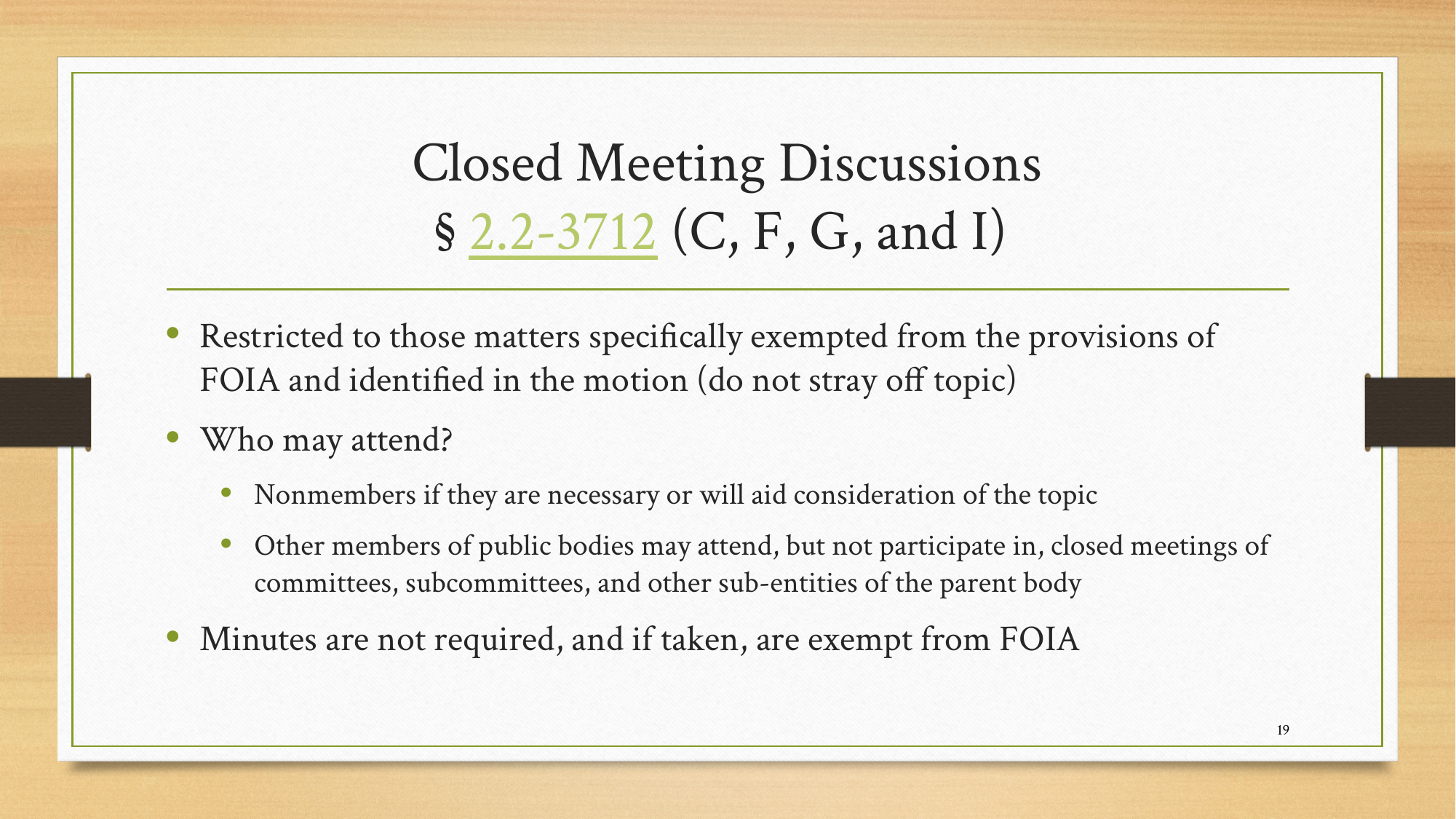

# Closed Meeting Discussions § 2.2-3712 (C, F, G, and I)
Restricted to those matters specifically exempted from the provisions of FOIA and identified in the motion (do not stray off topic)
Who may attend?
Nonmembers if they are necessary or will aid consideration of the topic
Other members of public bodies may attend, but not participate in, closed meetings of committees, subcommittees, and other sub-entities of the parent body
Minutes are not required, and if taken, are exempt from FOIA

19